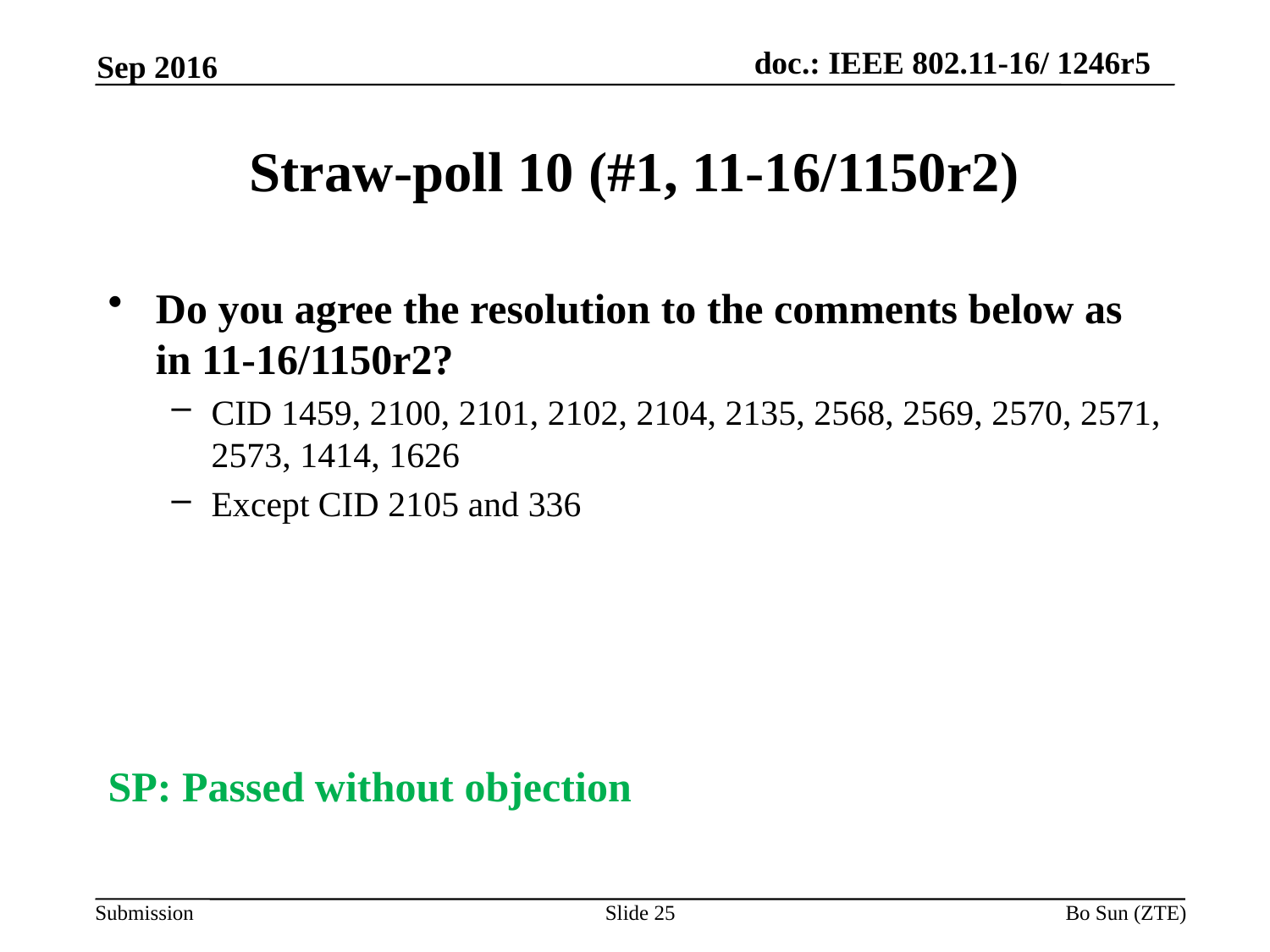

Sep 2016
# Straw-poll 10 (#1, 11-16/1150r2)
Do you agree the resolution to the comments below as in 11-16/1150r2?
CID 1459, 2100, 2101, 2102, 2104, 2135, 2568, 2569, 2570, 2571, 2573, 1414, 1626
Except CID 2105 and 336

SP: Passed without objection
Slide 25
Bo Sun (ZTE)